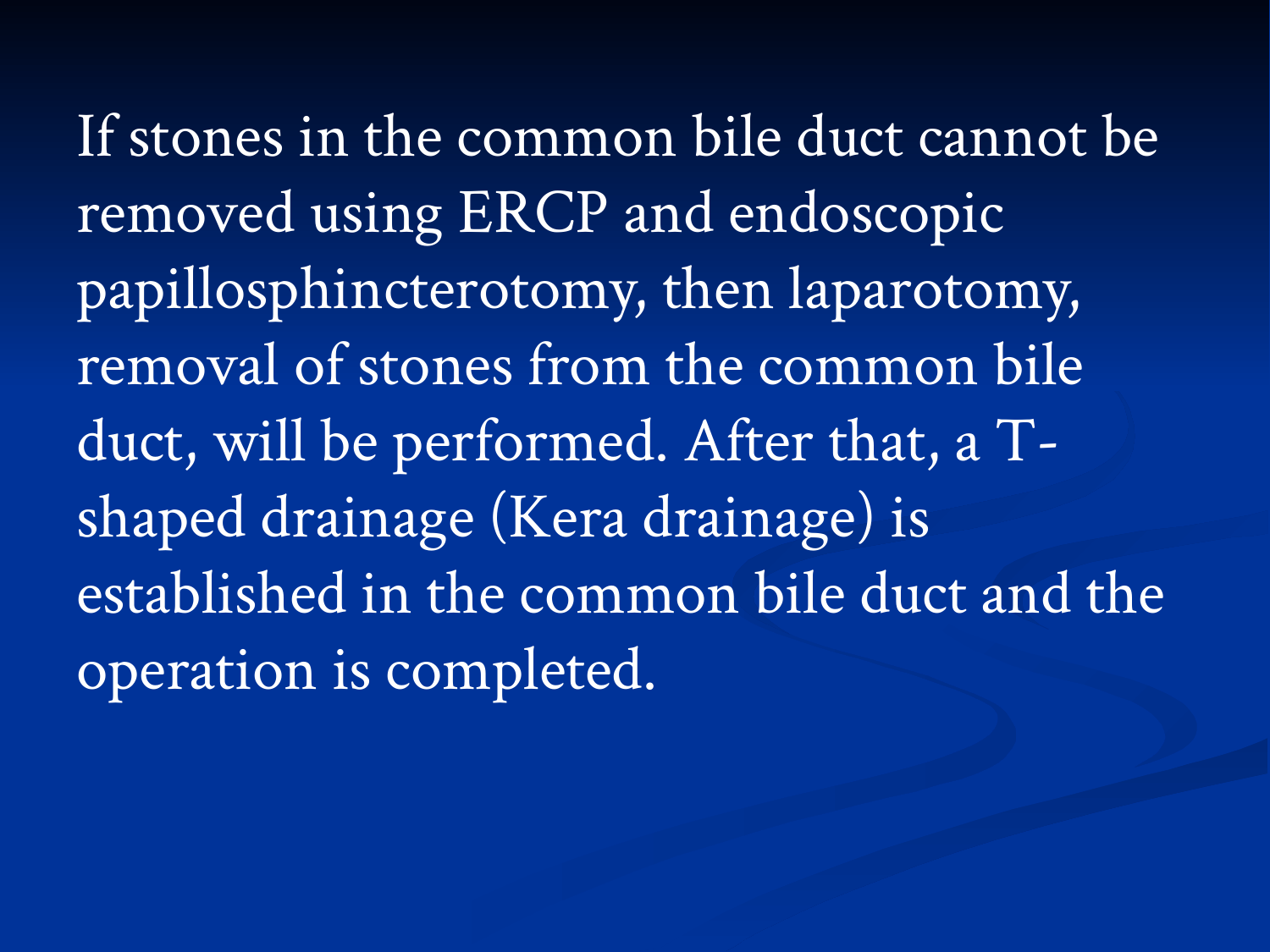

If stones in the common bile duct cannot be removed using ERCP and endoscopic papillosphincterotomy, then laparotomy, removal of stones from the common bile duct, will be performed. After that, a T-shaped drainage (Kera drainage) is established in the common bile duct and the operation is completed.